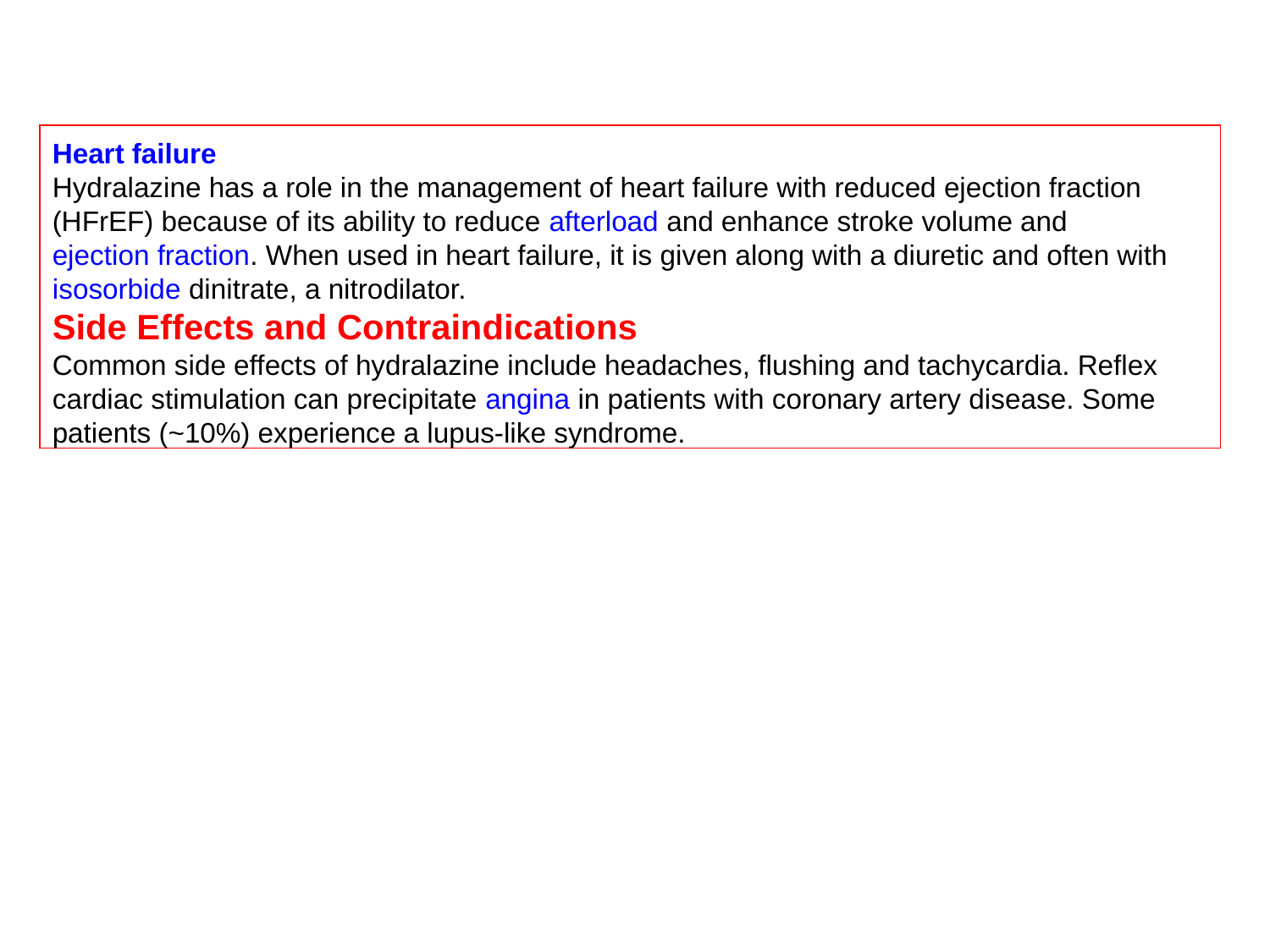

Heart failure
Hydralazine has a role in the management of heart failure with reduced ejection fraction (HFrEF) because of its ability to reduce afterload and enhance stroke volume and ejection fraction. When used in heart failure, it is given along with a diuretic and often with isosorbide dinitrate, a nitrodilator.
Side Effects and Contraindications
Common side effects of hydralazine include headaches, flushing and tachycardia. Reflex cardiac stimulation can precipitate angina in patients with coronary artery disease. Some patients (~10%) experience a lupus-like syndrome.